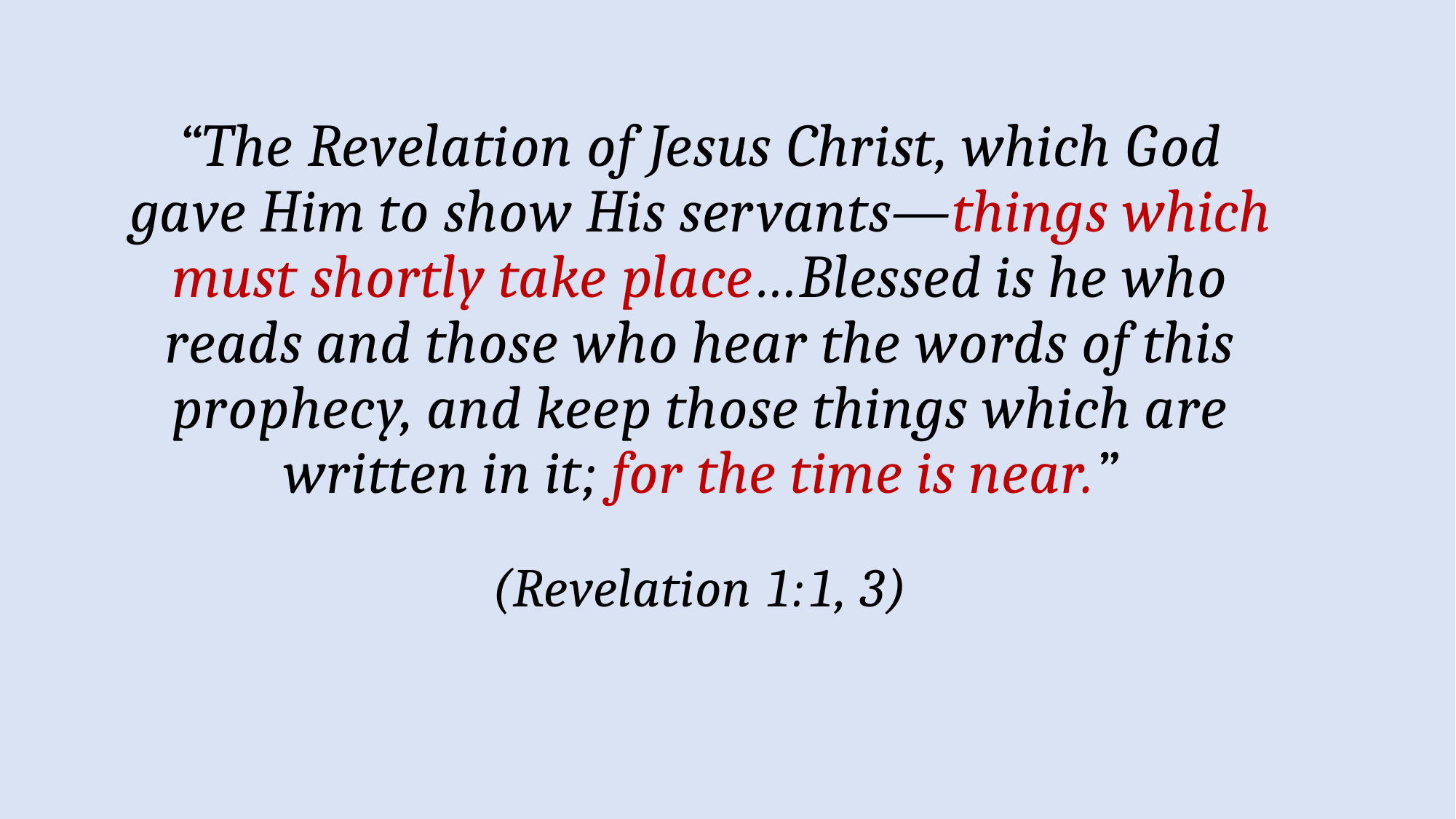

“The Revelation of Jesus Christ, which God gave Him to show His servants—things which must shortly take place…Blessed is he who reads and those who hear the words of this prophecy, and keep those things which are written in it; for the time is near.”

(Revelation 1:1, 3)